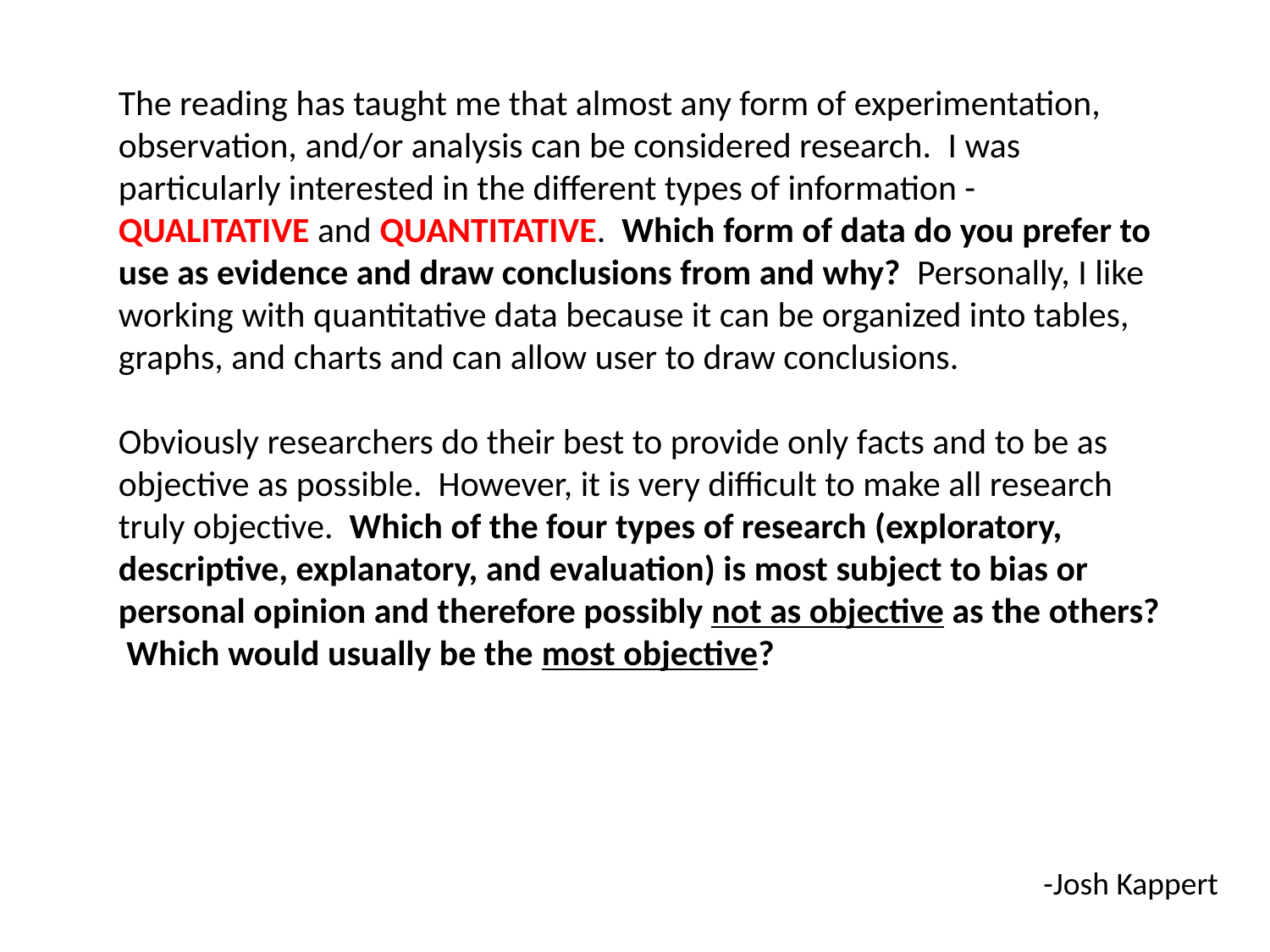

The reading has taught me that almost any form of experimentation, observation, and/or analysis can be considered research.  I was particularly interested in the different types of information - QUALITATIVE and QUANTITATIVE.  Which form of data do you prefer to use as evidence and draw conclusions from and why?  Personally, I like working with quantitative data because it can be organized into tables, graphs, and charts and can allow user to draw conclusions.

Obviously researchers do their best to provide only facts and to be as objective as possible.  However, it is very difficult to make all research truly objective.  Which of the four types of research (exploratory, descriptive, explanatory, and evaluation) is most subject to bias or personal opinion and therefore possibly not as objective as the others?  Which would usually be the most objective?

-Josh Kappert